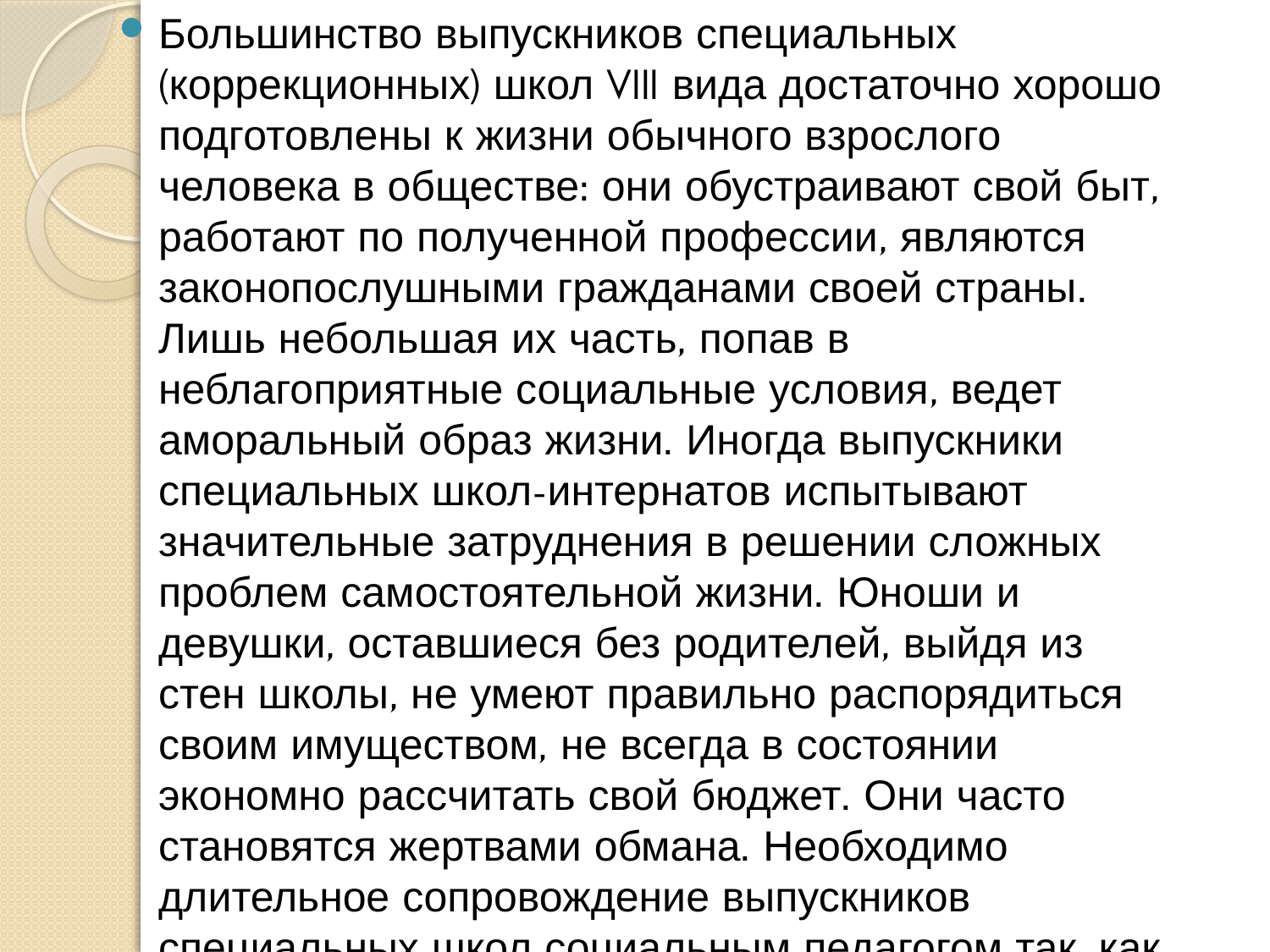

Большинство выпускников специальных (коррекционных) школ VIII вида достаточно хорошо подготовлены к жизни обычного взрослого человека в обществе: они обустраивают свой быт, работают по полученной профессии, являются законопослушными гражданами своей страны. Лишь небольшая их часть, попав в неблагоприятные социальные условия, ведет аморальный образ жизни. Иногда выпускники специальных школ-интернатов испытывают значительные затруднения в решении сложных проблем самостоятельной жизни. Юноши и девушки, оставшиеся без родителей, выйдя из стен школы, не умеют правильно распорядиться своим имуществом, не всегда в состоянии экономно рассчитать свой бюджет. Они часто становятся жертвами обмана. Необходимо длительное сопровождение выпускников специальных школ социальным педагогом так, как это осуществляется за рубежом.